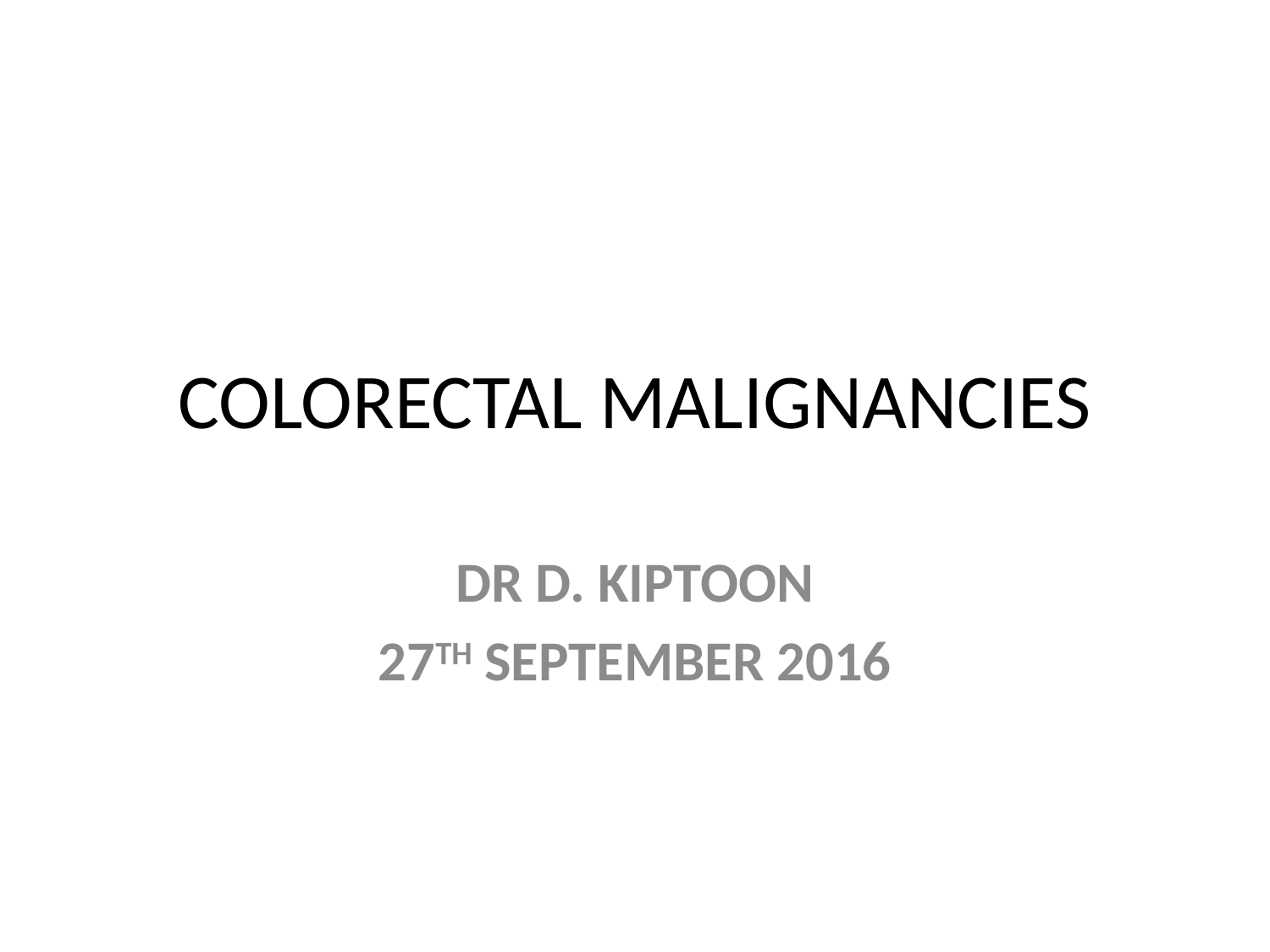

# COLORECTAL MALIGNANCIES
DR D. KIPTOON
27TH SEPTEMBER 2016